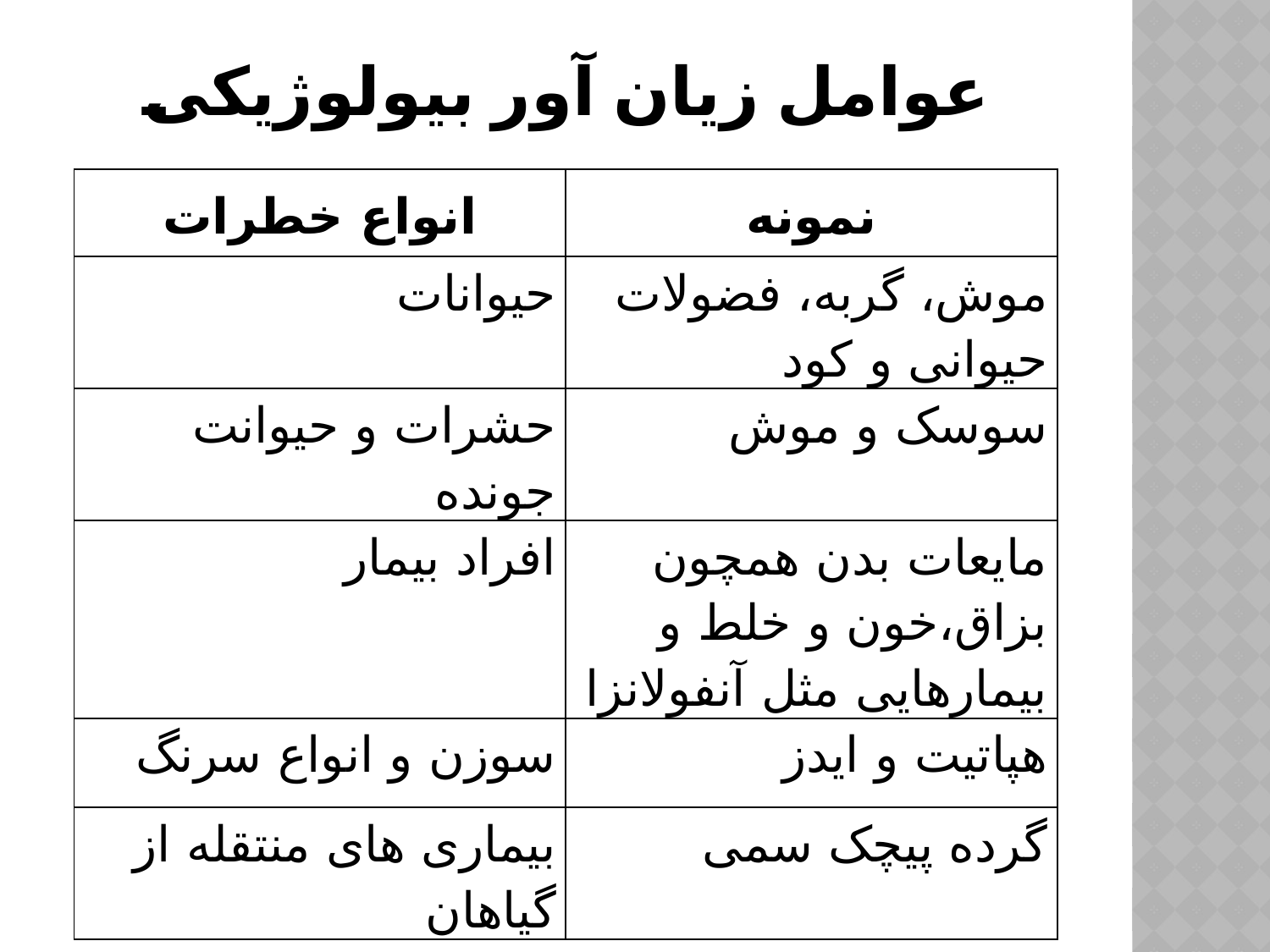

# عوامل زیان آور بیولوژیکی
| انواع خطرات | نمونه |
| --- | --- |
| حیوانات | موش، گربه، فضولات حیوانی و کود |
| حشرات و حیوانت جونده | سوسک و موش |
| افراد بیمار | مایعات بدن همچون بزاق،خون و خلط و بیمارهایی مثل آنفولانزا |
| سوزن و انواع سرنگ | هپاتیت و ایدز |
| بیماری های منتقله از گیاهان | گرده پیچک سمی |